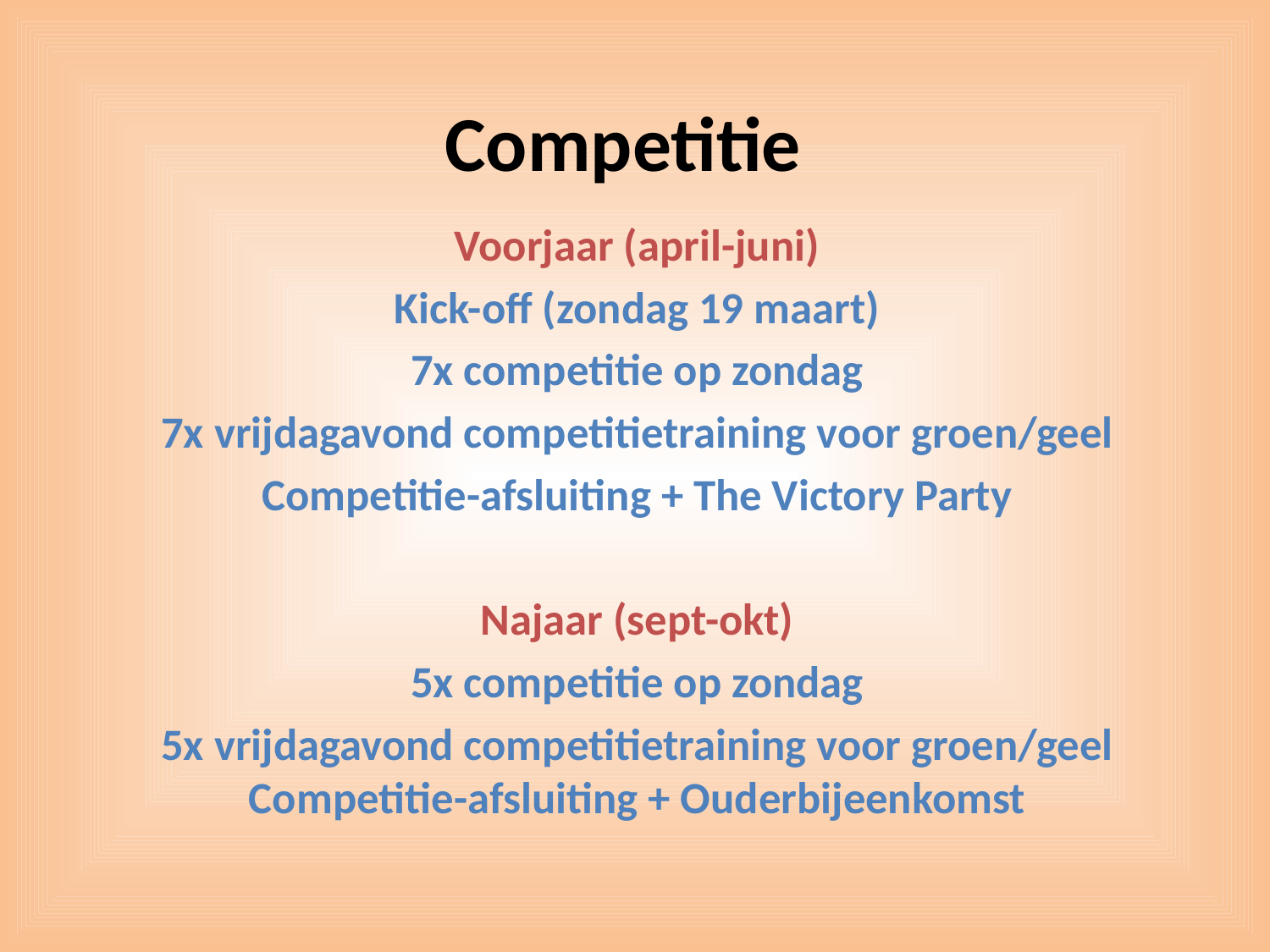

# Competitie
Voorjaar (april-juni)
Kick-off (zondag 19 maart)
7x competitie op zondag
7x vrijdagavond competitietraining voor groen/geel
Competitie-afsluiting + The Victory Party

Najaar (sept-okt)
5x competitie op zondag
5x vrijdagavond competitietraining voor groen/geel Competitie-afsluiting + Ouderbijeenkomst